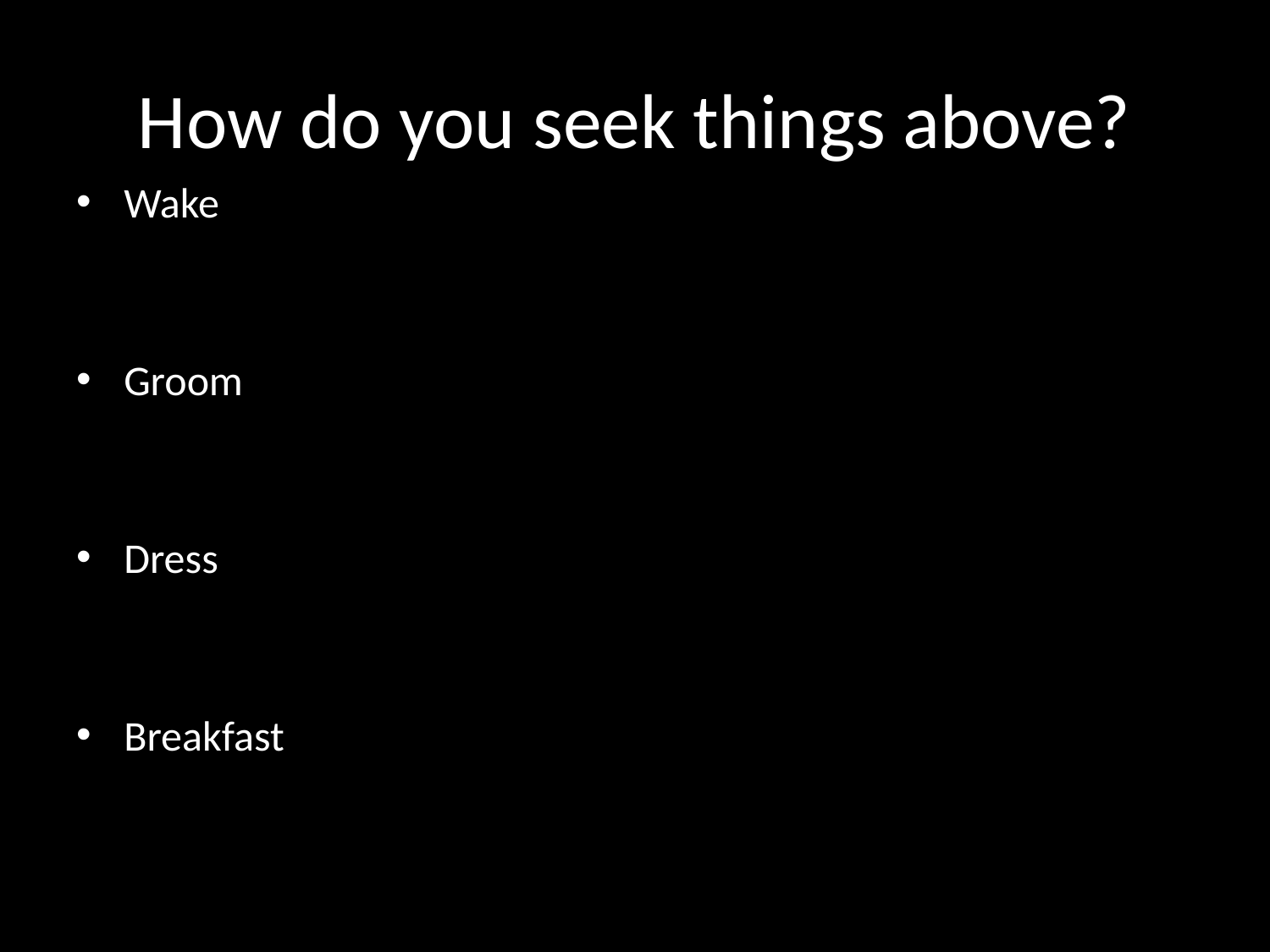

# How do you seek things above?
Wake

Groom

Dress

Breakfast